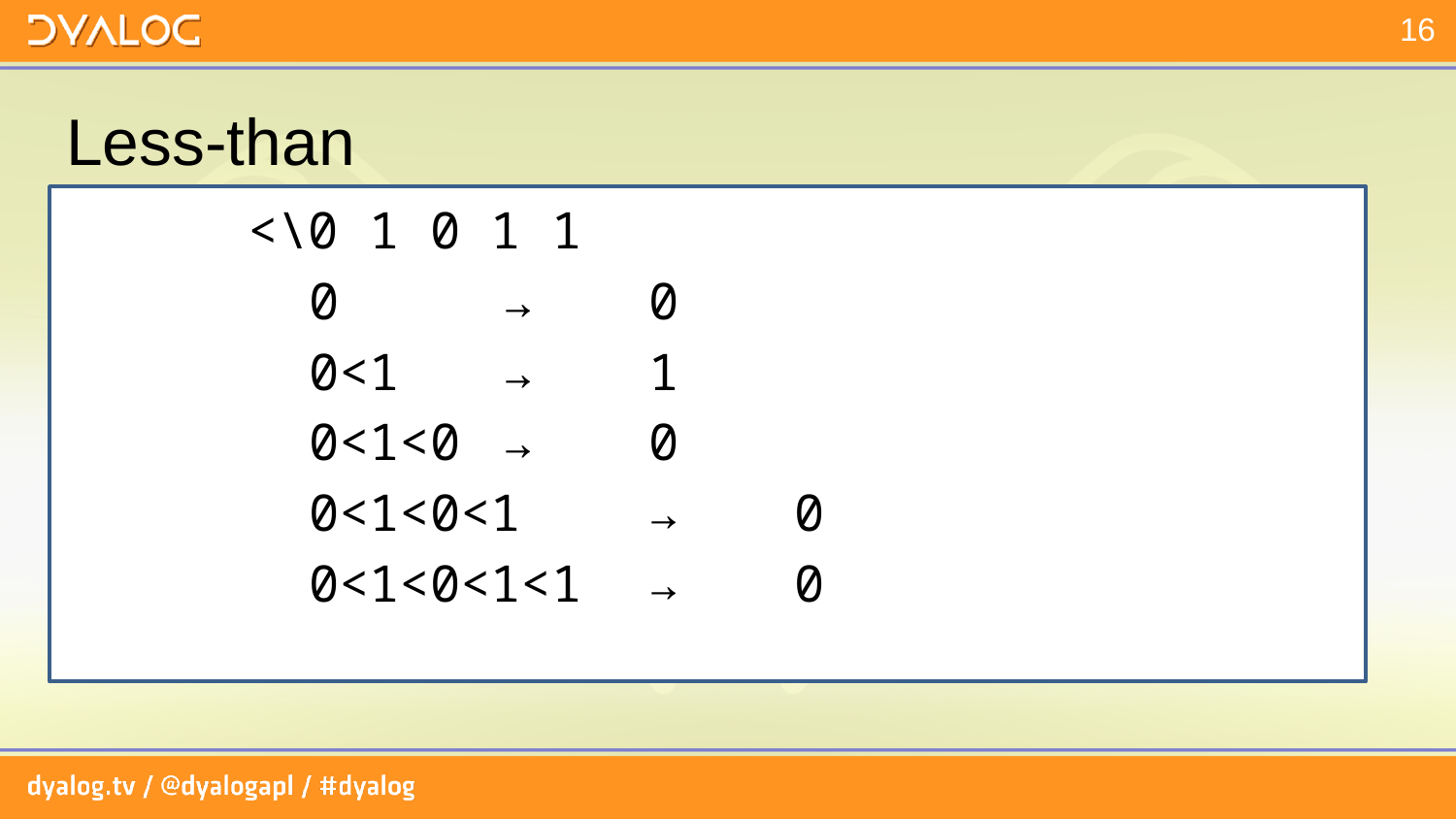

# Less-than

      <\0 1 0 1 1
        0 	→	0
        0<1	→	1
        0<1<0	→	0
        0<1<0<1	→	0
        0<1<0<1<1	→	0